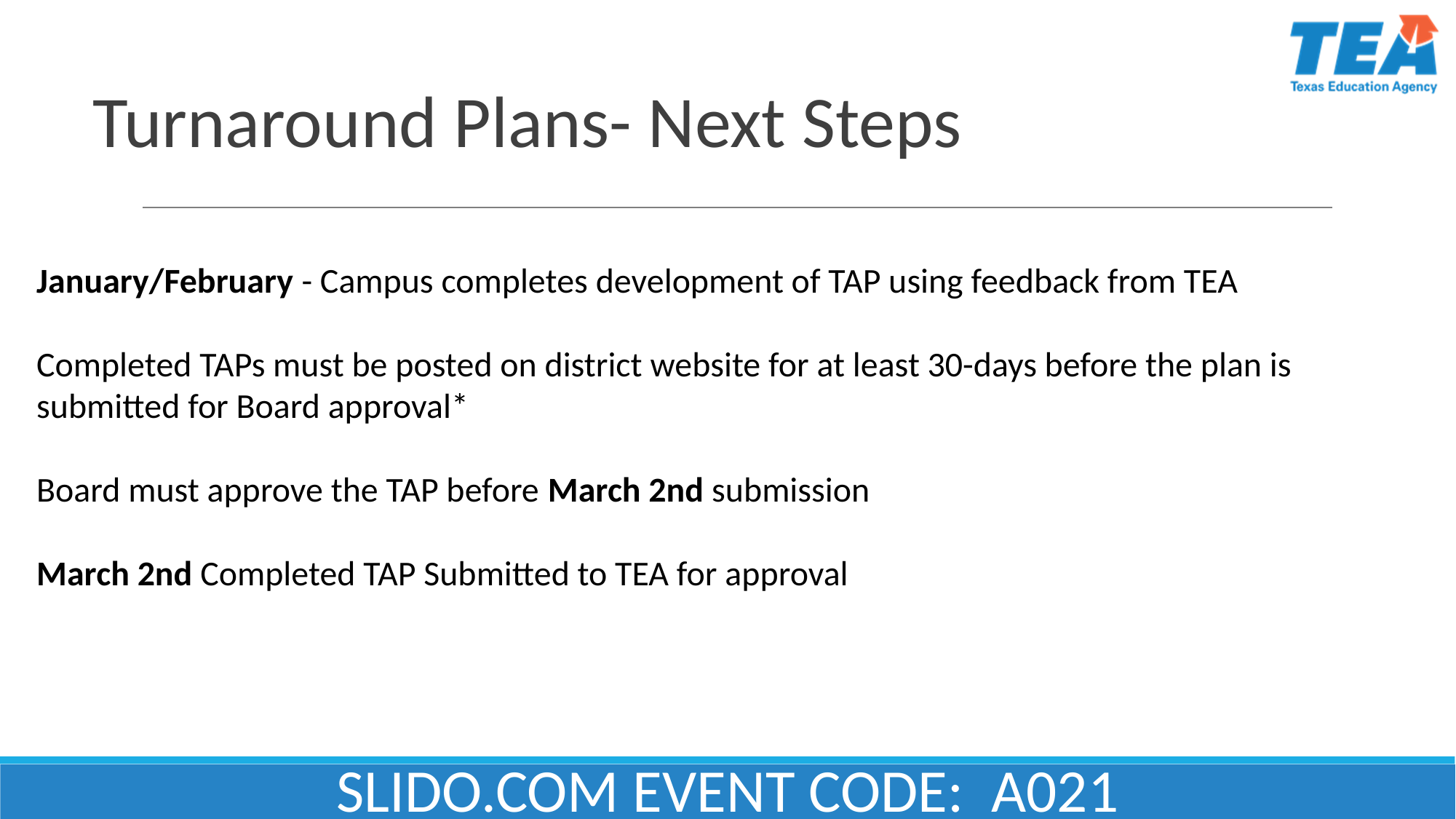

# Turnaround Plans- Next Steps

January/February - Campus completes development of TAP using feedback from TEA

Completed TAPs must be posted on district website for at least 30-days before the plan is submitted for Board approval*

Board must approve the TAP before March 2nd submission

March 2nd Completed TAP Submitted to TEA for approval

SLIDO.COM EVENT CODE:  A021